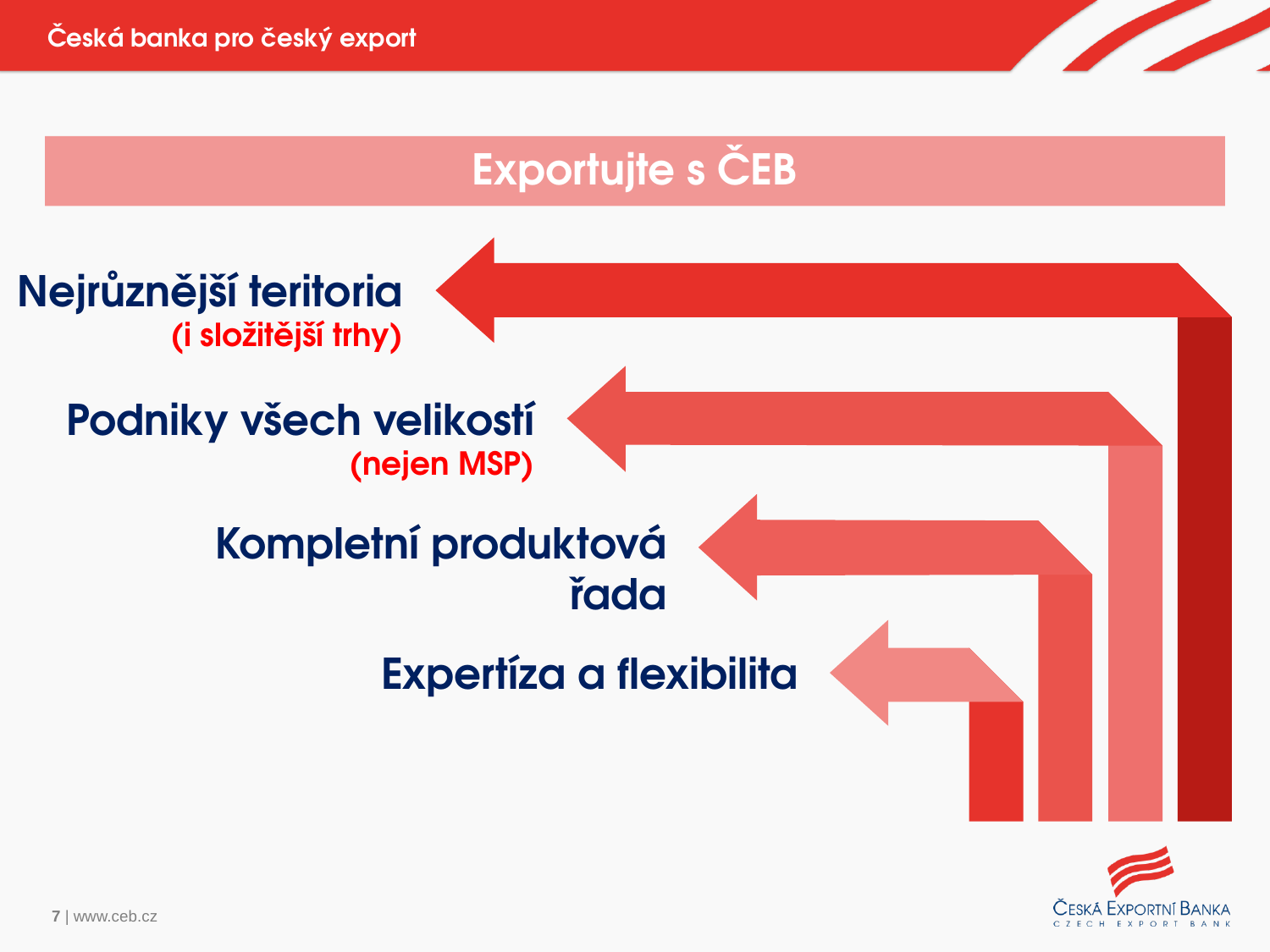

Česká banka pro český export
Exportujte s ČEB

Nejrůznější teritoria
(i složitější trhy)

Podniky všech velikostí
(nejen MSP)

Kompletní produktová řada

Expertíza a flexibilita